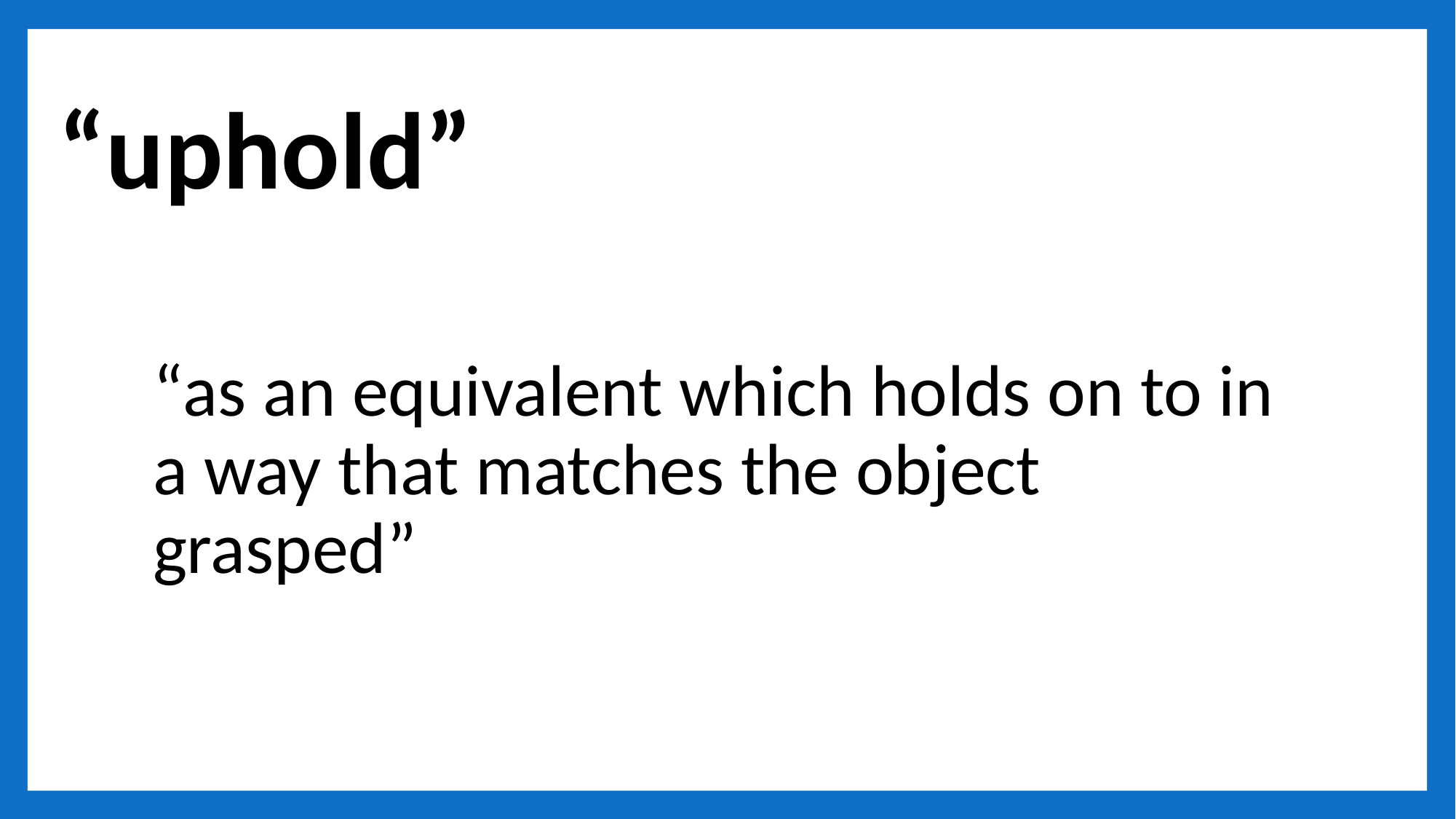

# “uphold”
“as an equivalent which holds on to in a way that matches the object grasped”